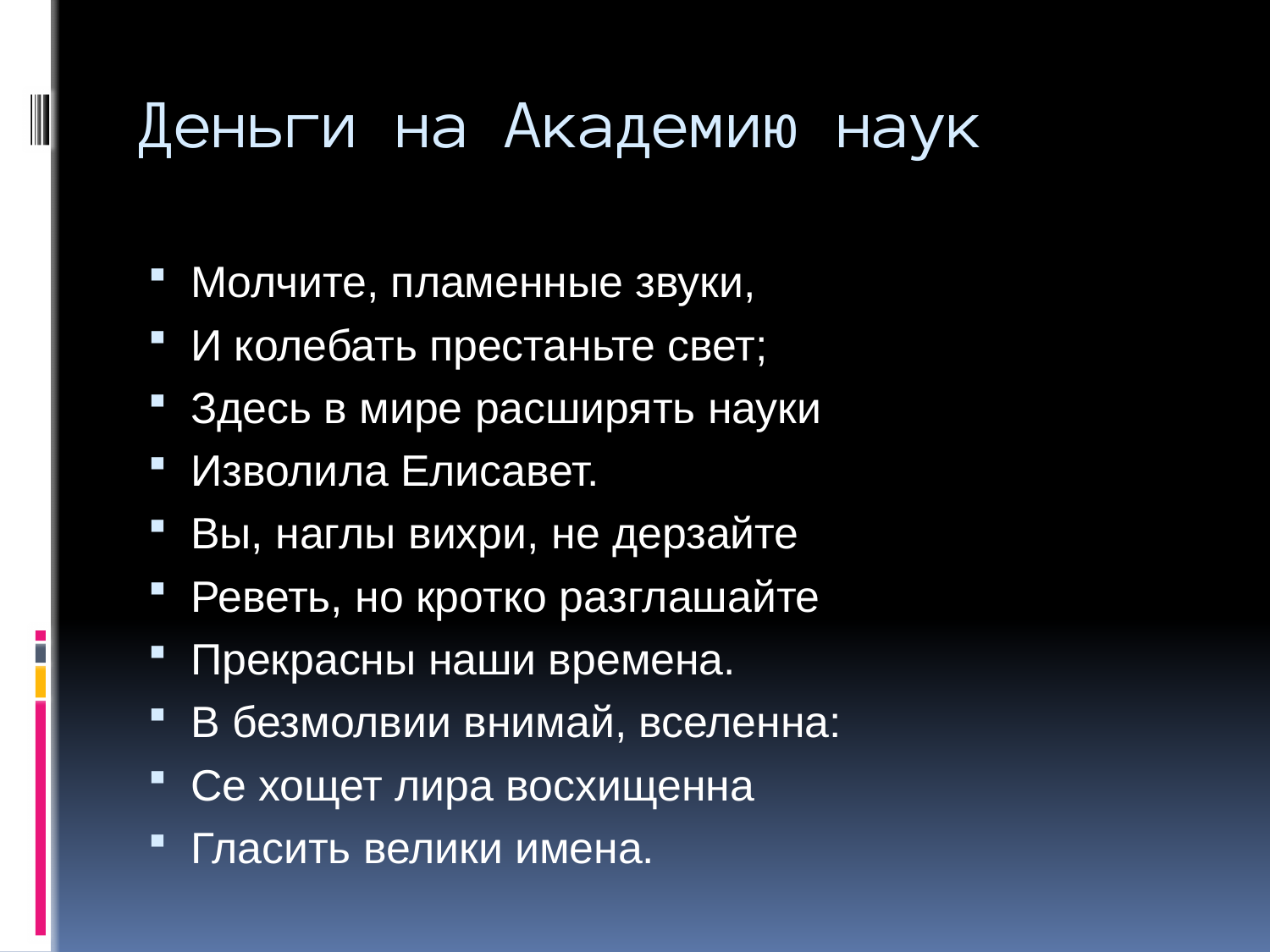

# Деньги на Академию наук
Молчите, пламенные звуки,
И колебать престаньте свет;
Здесь в мире расширять науки
Изволила Елисавет.
Вы, наглы вихри, не дерзайте
Реветь, но кротко разглашайте
Прекрасны наши времена.
В безмолвии внимай, вселенна:
Се хощет лира восхищенна
Гласить велики имена.